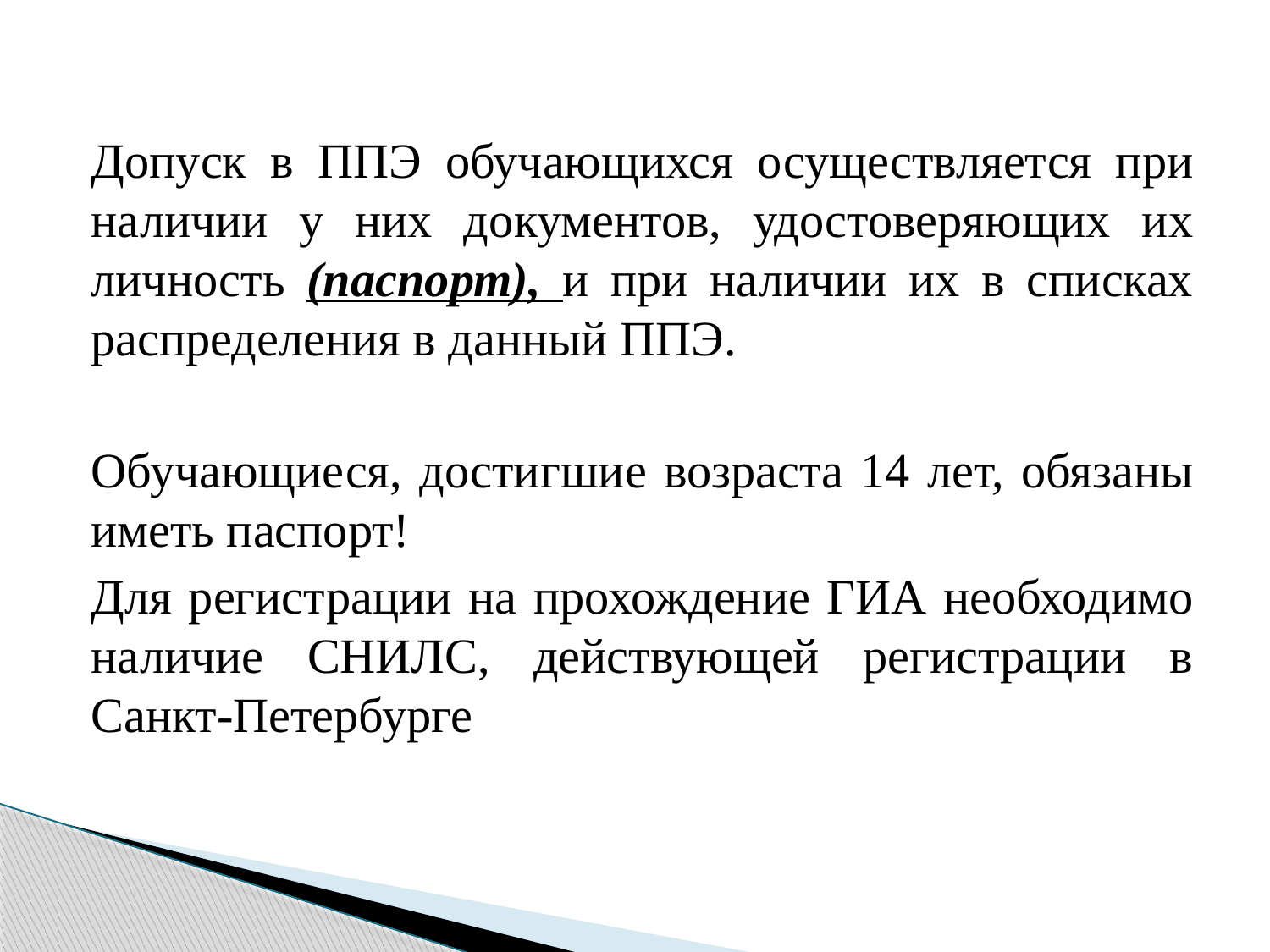

Допуск в ППЭ обучающихся осуществляется при наличии у них документов, удостоверяющих их личность (паспорт), и при наличии их в списках распределения в данный ППЭ.

Обучающиеся, достигшие возраста 14 лет, обязаны иметь паспорт!
Для регистрации на прохождение ГИА необходимо наличие СНИЛС, действующей регистрации в Санкт-Петербурге